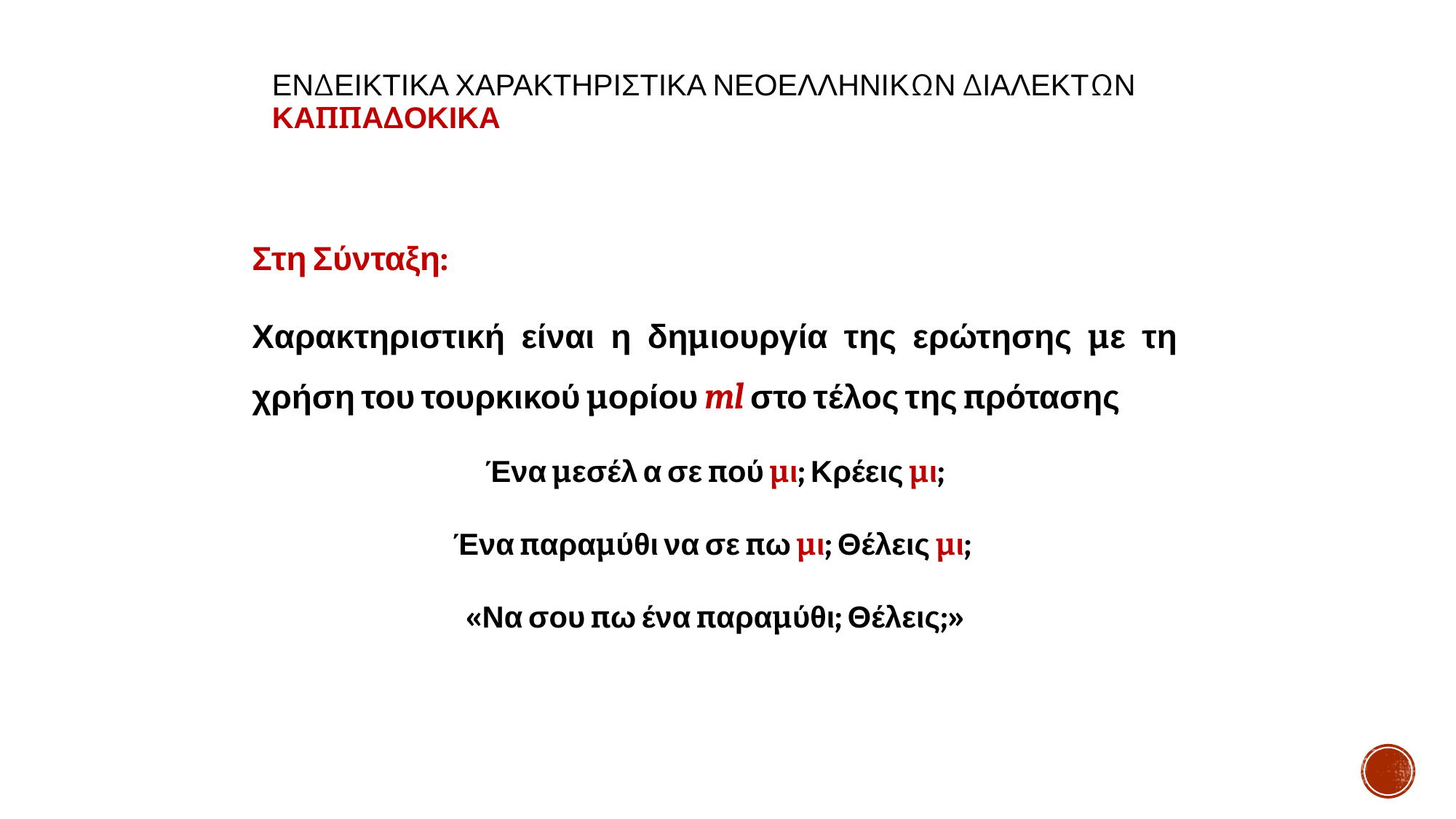

# ΕΝΔΕΙΚΤΙΚΑ ΧΑΡΑΚΤΗΡΙΣΤΙΚΑ ΝΕΟΕΛΛΗΝΙΚΩΝ ΔΙΑΛΕΚΤΩΝ ΚΑΠΠΑΔΟΚΙΚΑ
Στη Σύνταξη:
Χαρακτηριστική είναι η δημιουργία της ερώτησης με τη χρήση του τουρκικού μορίου ml στο τέλος της πρότασης
Ένα μεσέλ α σε πού μι; Κρέεις μι;
Ένα παραμύθι να σε πω μι; Θέλεις μι;
«Να σου πω ένα παραμύθι; Θέλεις;»